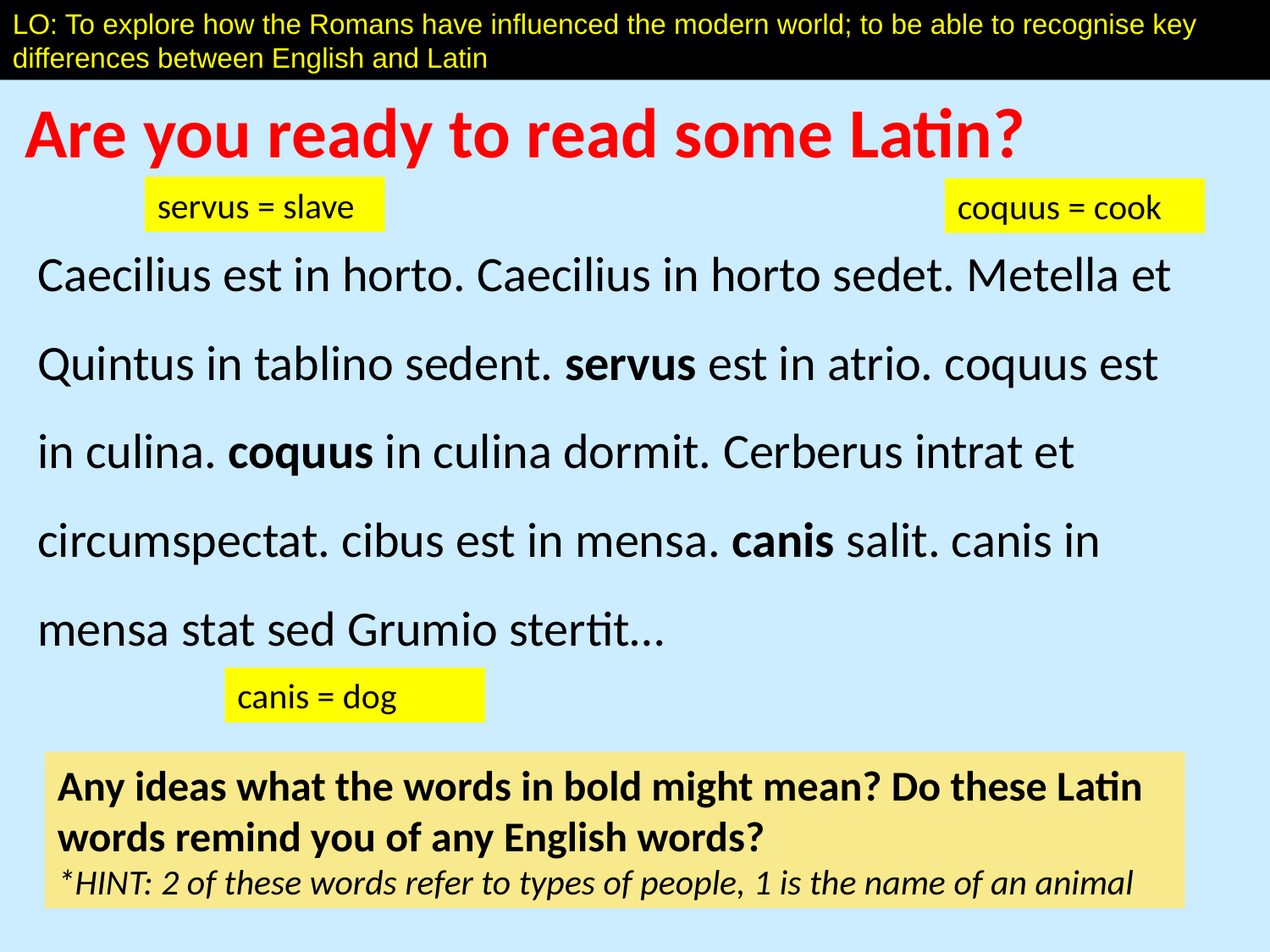

LO: To explore how the Romans have influenced the modern world; to be able to recognise key differences between English and Latin
Are you ready to read some Latin?
servus = slave
coquus = cook
Caecilius est in horto. Caecilius in horto sedet. Metella et Quintus in tablino sedent. servus est in atrio. coquus est in culina. coquus in culina dormit. Cerberus intrat et circumspectat. cibus est in mensa. canis salit. canis in mensa stat sed Grumio stertit…
canis = dog
Any ideas what the words in bold might mean? Do these Latin words remind you of any English words?
*HINT: 2 of these words refer to types of people, 1 is the name of an animal